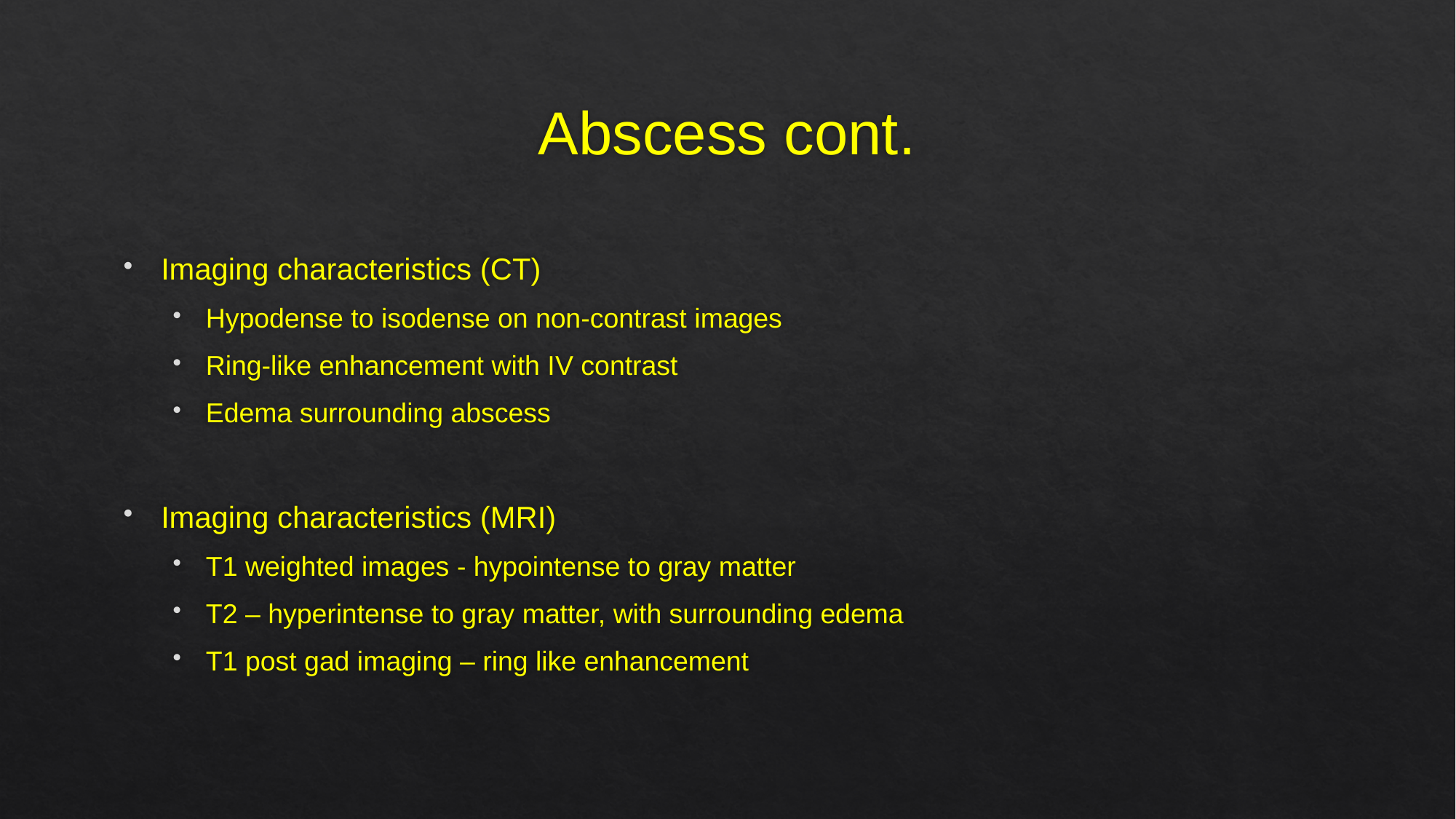

# Abscess cont.
Imaging characteristics (CT)
Hypodense to isodense on non-contrast images
Ring-like enhancement with IV contrast
Edema surrounding abscess

Imaging characteristics (MRI)
T1 weighted images - hypointense to gray matter
T2 – hyperintense to gray matter, with surrounding edema
T1 post gad imaging – ring like enhancement